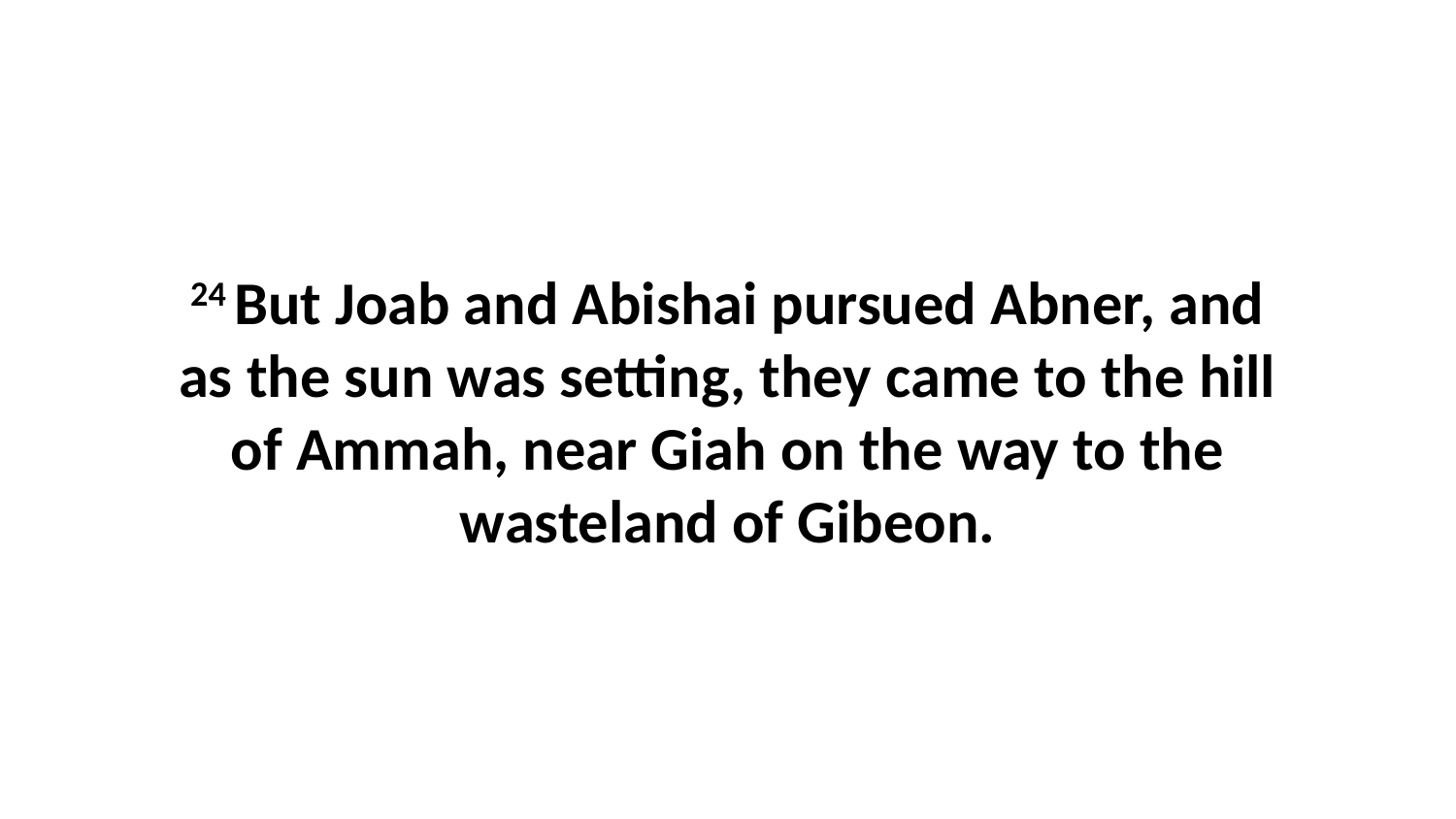

24 But Joab and Abishai pursued Abner, and as the sun was setting, they came to the hill of Ammah, near Giah on the way to the wasteland of Gibeon.